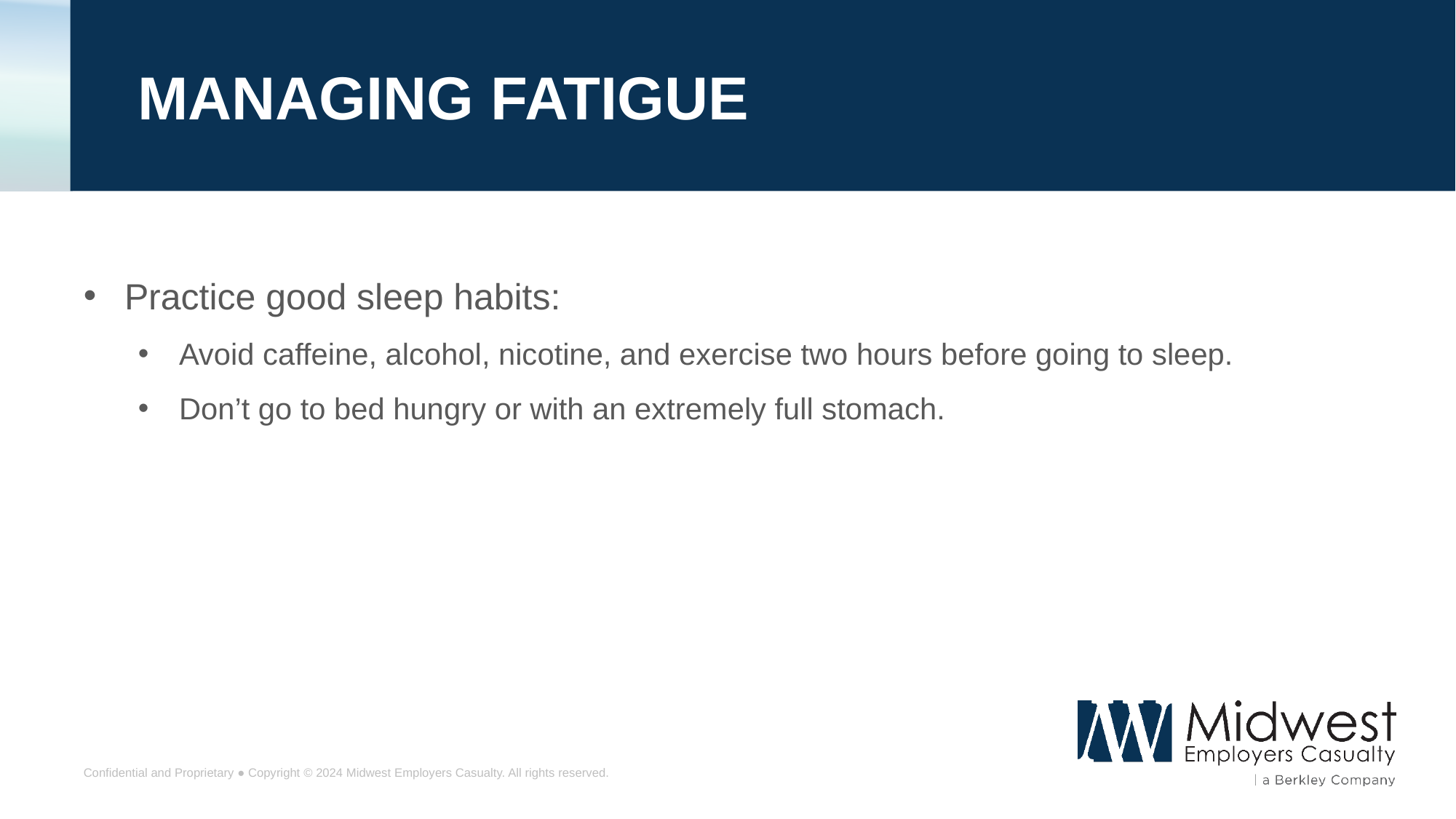

# MANAGING FATIGUE
Practice good sleep habits:
Avoid caffeine, alcohol, nicotine, and exercise two hours before going to sleep.
Don’t go to bed hungry or with an extremely full stomach.